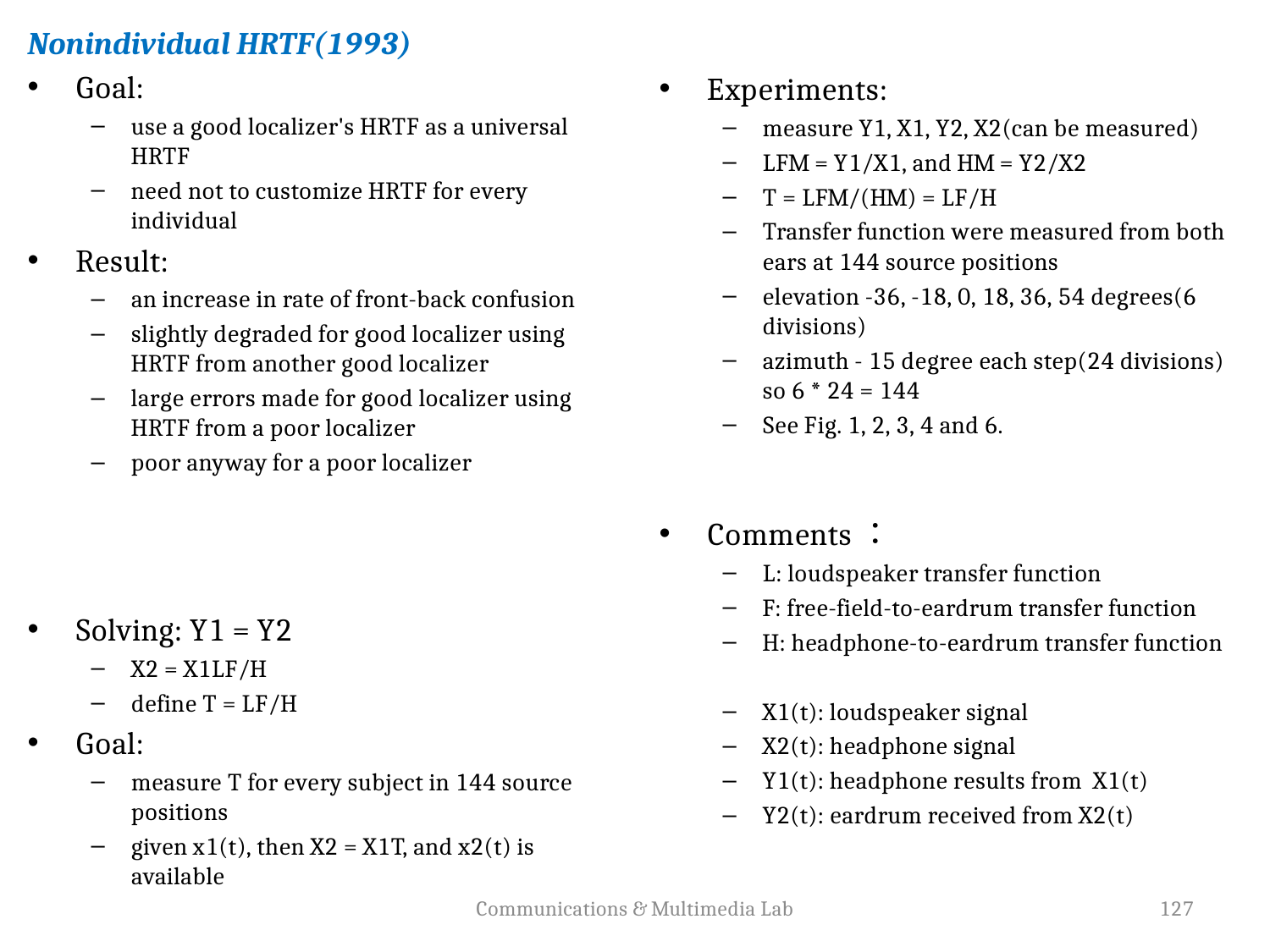

Nonindividual HRTF(1993)
Goal:
use a good localizer's HRTF as a universal HRTF
need not to customize HRTF for every individual
Result:
an increase in rate of front-back confusion
slightly degraded for good localizer using HRTF from another good localizer
large errors made for good localizer using HRTF from a poor localizer
poor anyway for a poor localizer

Solving: Y1 = Y2
X2 = X1LF/H
define T = LF/H
Goal:
measure T for every subject in 144 source positions
given x1(t), then X2 = X1T, and x2(t) is available
Experiments:
measure Y1, X1, Y2, X2(can be measured)
LFM = Y1/X1, and HM = Y2/X2
T = LFM/(HM) = LF/H
Transfer function were measured from both ears at 144 source positions
elevation -36, -18, 0, 18, 36, 54 degrees(6 divisions)
azimuth - 15 degree each step(24 divisions) so 6 * 24 = 144
See Fig. 1, 2, 3, 4 and 6.

Comments：
L: loudspeaker transfer function
F: free-field-to-eardrum transfer function
H: headphone-to-eardrum transfer function

X1(t): loudspeaker signal
X2(t): headphone signal
Y1(t): headphone results from  X1(t)
Y2(t): eardrum received from X2(t)
Communications & Multimedia Lab
127